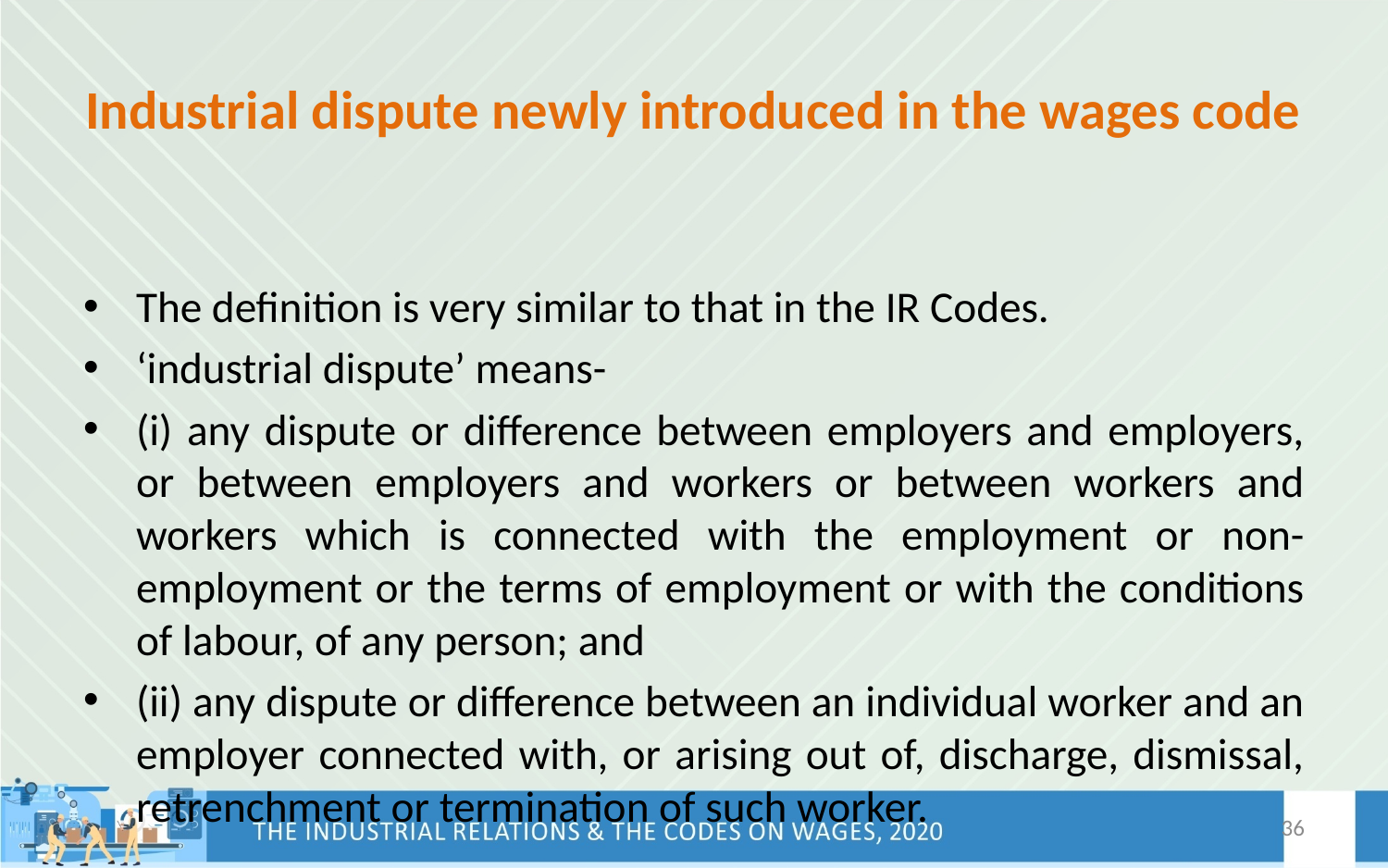

# Industrial dispute newly introduced in the wages code
The definition is very similar to that in the IR Codes.
‘industrial dispute’ means-
(i) any dispute or difference between employers and employers, or between employers and workers or between workers and workers which is connected with the employment or non-employment or the terms of employment or with the conditions of labour, of any person; and
(ii) any dispute or difference between an individual worker and an employer connected with, or arising out of, discharge, dismissal, retrenchment or termination of such worker.
36